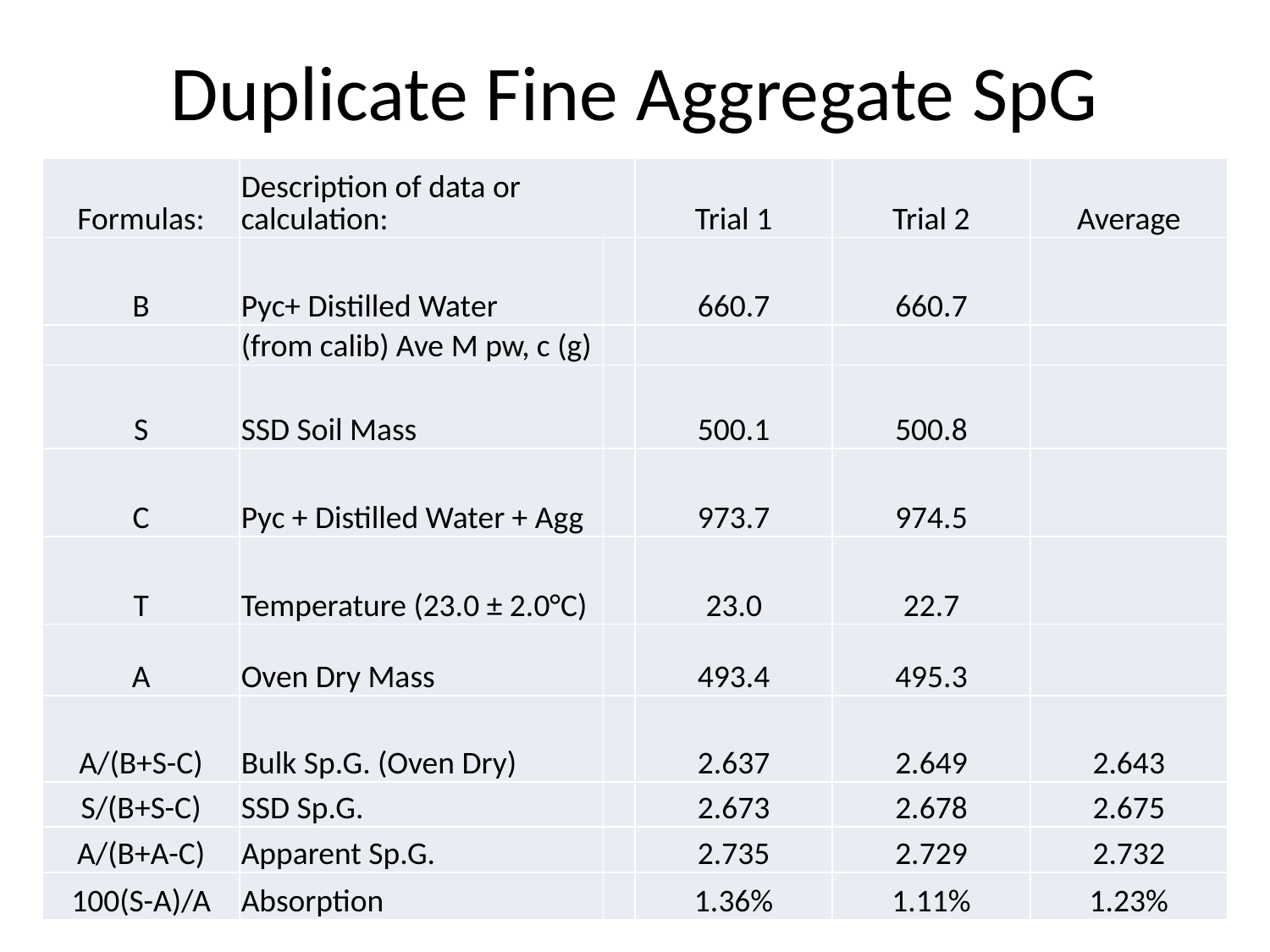

# Duplicate Fine Aggregate SpG
| Formulas: | Description of data or calculation: |  | Trial 1 | Trial 2 | Average |
| --- | --- | --- | --- | --- | --- |
| B | Pyc+ Distilled Water |  | 660.7 | 660.7 |  |
|  | (from calib) Ave M pw, c (g) |  |  |  |  |
| S | SSD Soil Mass |  | 500.1 | 500.8 |  |
| C | Pyc + Distilled Water + Agg |  | 973.7 | 974.5 |  |
| T | Temperature (23.0 ± 2.0°C) |  | 23.0 | 22.7 |  |
| A | Oven Dry Mass |  | 493.4 | 495.3 |  |
| A/(B+S-C) | Bulk Sp.G. (Oven Dry) |  | 2.637 | 2.649 | 2.643 |
| S/(B+S-C) | SSD Sp.G. |  | 2.673 | 2.678 | 2.675 |
| A/(B+A-C) | Apparent Sp.G. |  | 2.735 | 2.729 | 2.732 |
| 100(S-A)/A | Absorption |  | 1.36% | 1.11% | 1.23% |